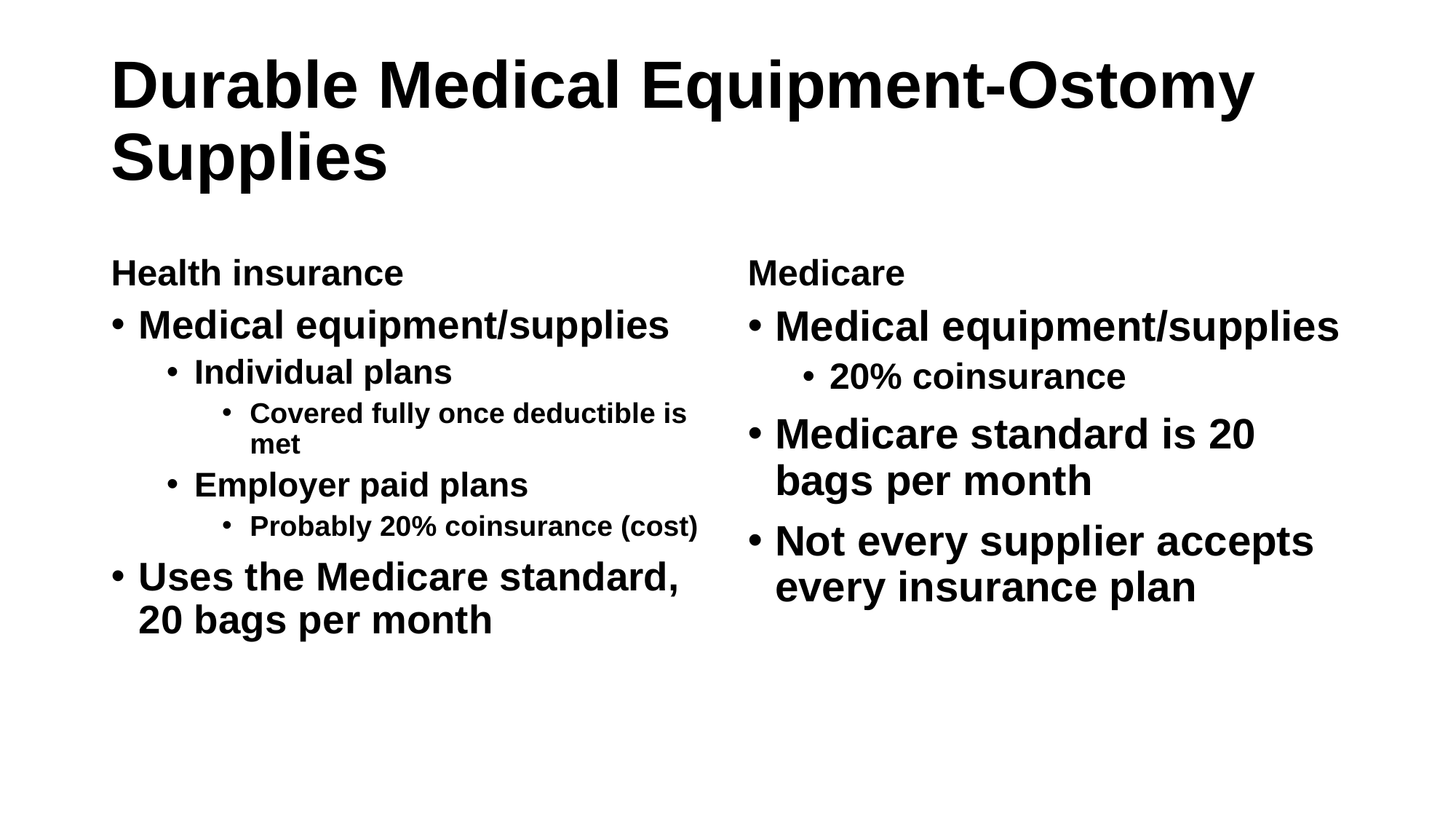

# Durable Medical Equipment-Ostomy Supplies
Health insurance
Medicare
Medical equipment/supplies
Individual plans
Covered fully once deductible is met
Employer paid plans
Probably 20% coinsurance (cost)
Uses the Medicare standard, 20 bags per month
Medical equipment/supplies
20% coinsurance
Medicare standard is 20 bags per month
Not every supplier accepts every insurance plan